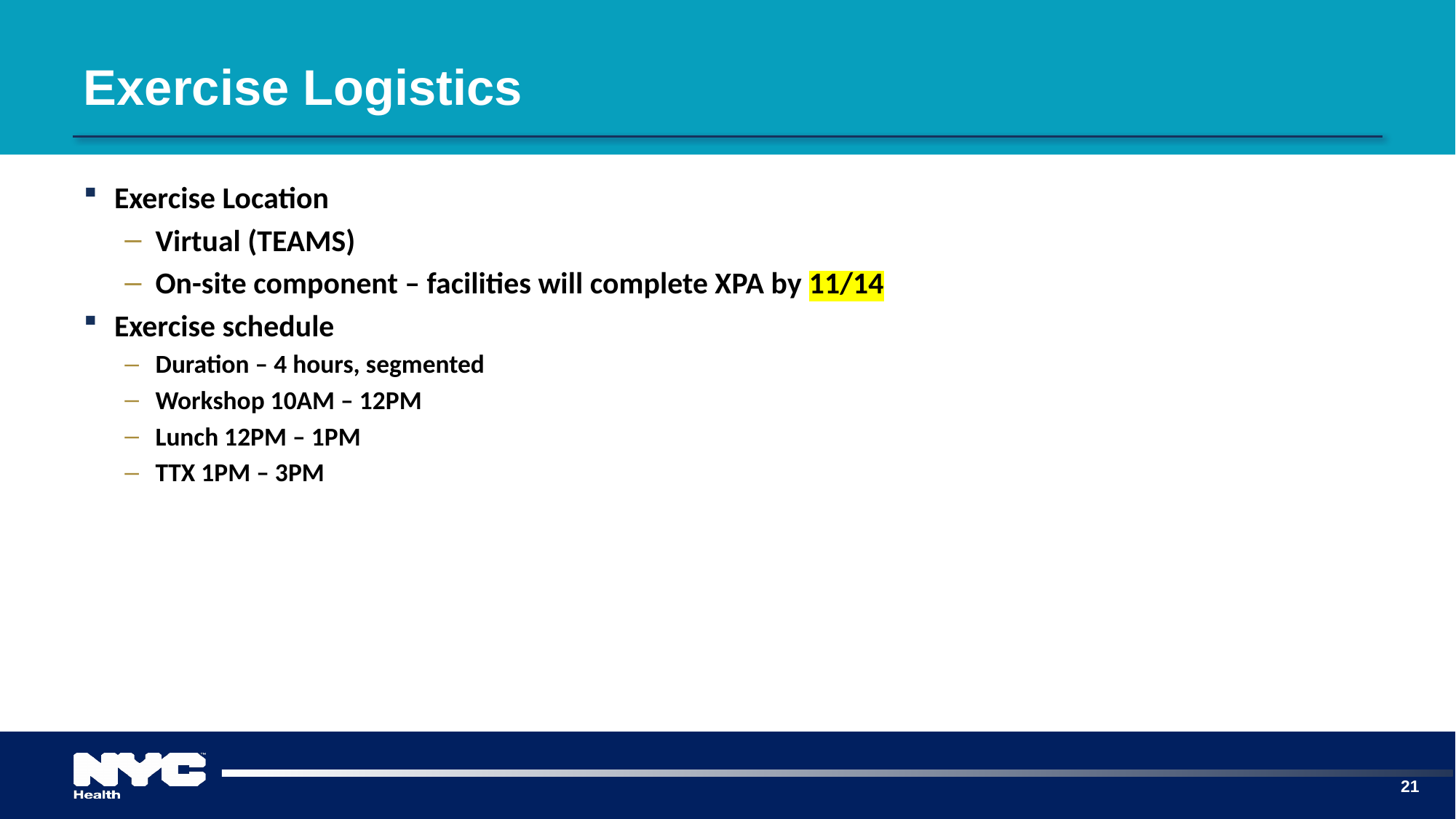

# Exercise Logistics
Exercise Location
Virtual (TEAMS)
On-site component – facilities will complete XPA by 11/14
Exercise schedule
Duration – 4 hours, segmented
Workshop 10AM – 12PM
Lunch 12PM – 1PM
TTX 1PM – 3PM

21